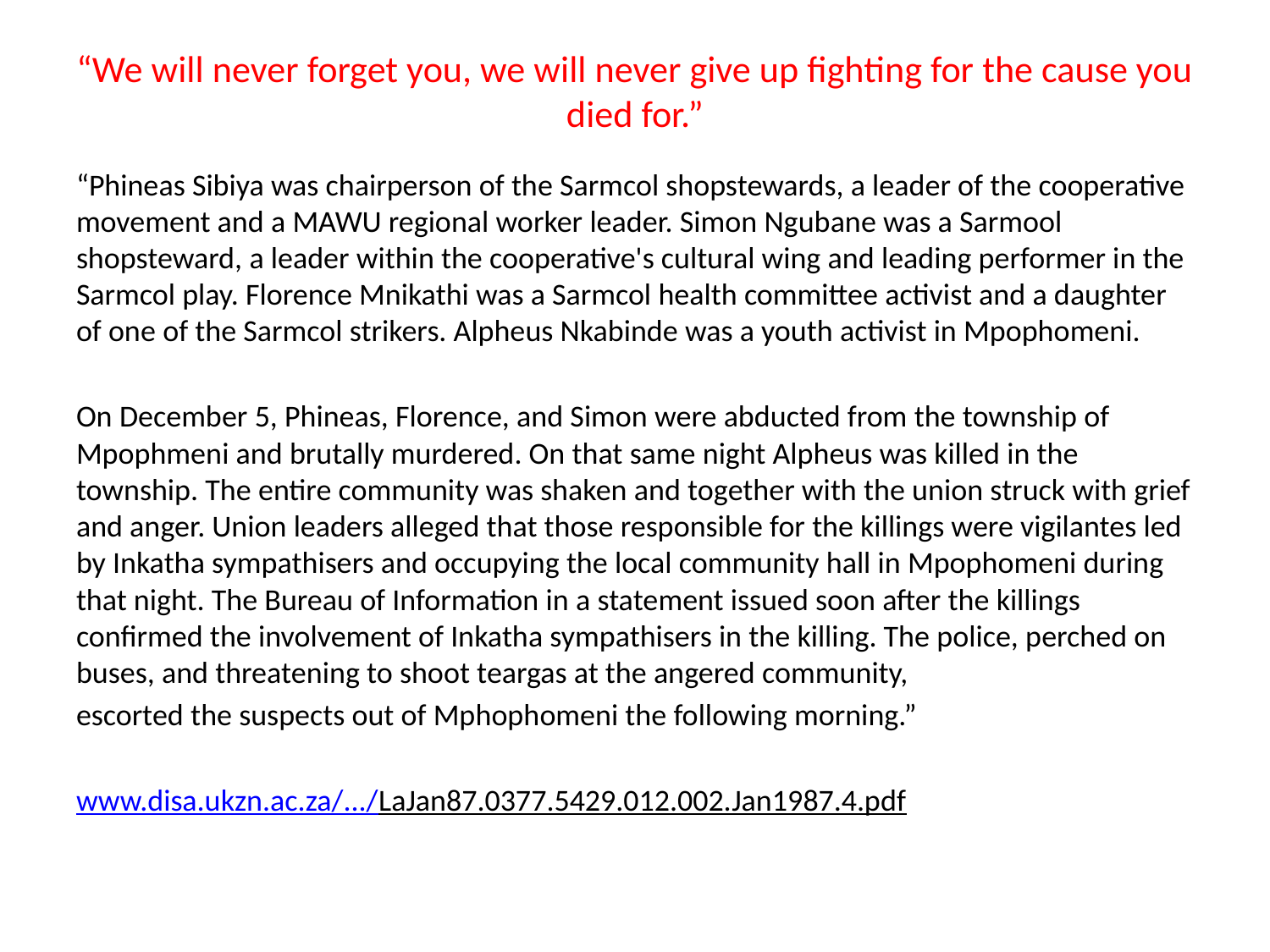

# “We will never forget you, we will never give up fighting for the cause you died for.”
“Phineas Sibiya was chairperson of the Sarmcol shopstewards, a leader of the cooperative movement and a MAWU regional worker leader. Simon Ngubane was a Sarmool shopsteward, a leader within the cooperative's cultural wing and leading performer in the Sarmcol play. Florence Mnikathi was a Sarmcol health committee activist and a daughter of one of the Sarmcol strikers. Alpheus Nkabinde was a youth activist in Mpophomeni.

On December 5, Phineas, Florence, and Simon were abducted from the township of Mpophmeni and brutally murdered. On that same night Alpheus was killed in the township. The entire community was shaken and together with the union struck with grief and anger. Union leaders alleged that those responsible for the killings were vigilantes led by Inkatha sympathisers and occupying the local community hall in Mpophomeni during that night. The Bureau of Information in a statement issued soon after the killings confirmed the involvement of Inkatha sympathisers in the killing. The police, perched on buses, and threatening to shoot teargas at the angered community,
escorted the suspects out of Mphophomeni the following morning.”

www.disa.ukzn.ac.za/.../LaJan87.0377.5429.012.002.Jan1987.4.pdf